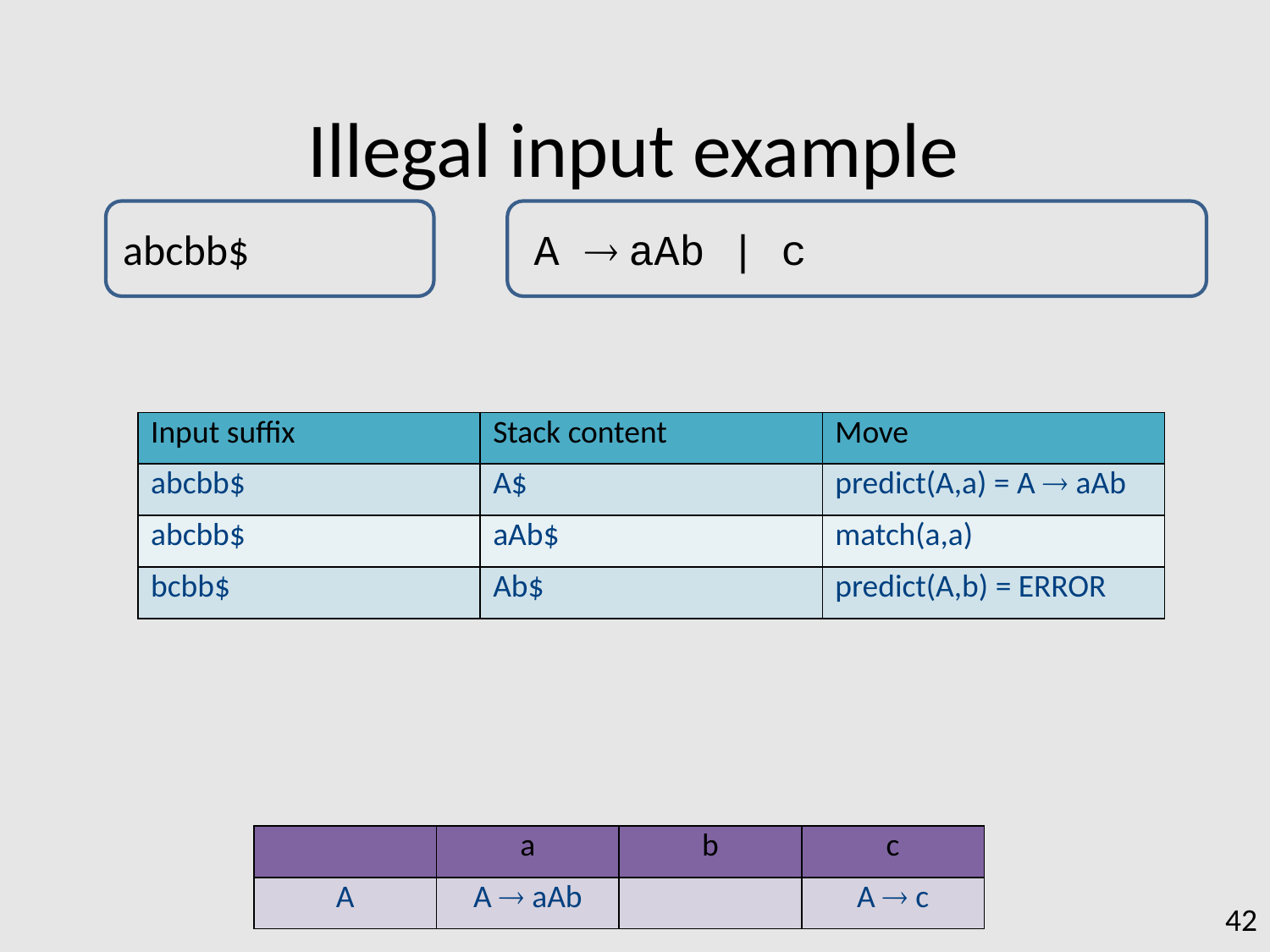

# Illegal input example

abcbb$
A → aAb | c
| Input suffix | Stack content | Move |
| --- | --- | --- |
| abcbb$ | A$ | predict(A,a) = A → aAb |
| abcbb$ | aAb$ | match(a,a) |
| bcbb$ | Ab$ | predict(A,b) = ERROR |
|  | a | b | c |
| --- | --- | --- | --- |
| A | A → aAb |  | A → c |
42